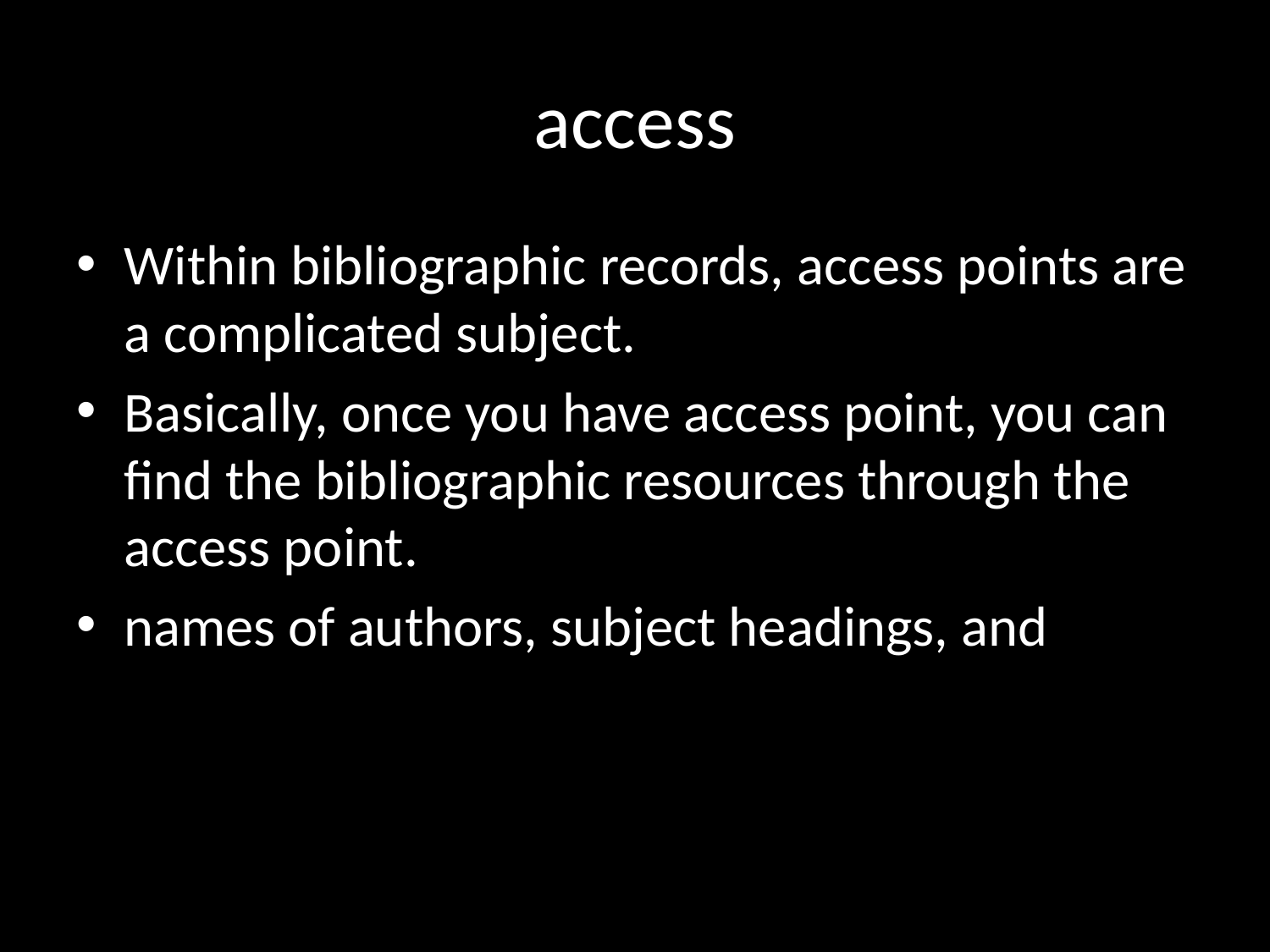

# access
Within bibliographic records, access points are a complicated subject.
Basically, once you have access point, you can find the bibliographic resources through the access point.
names of authors, subject headings, and